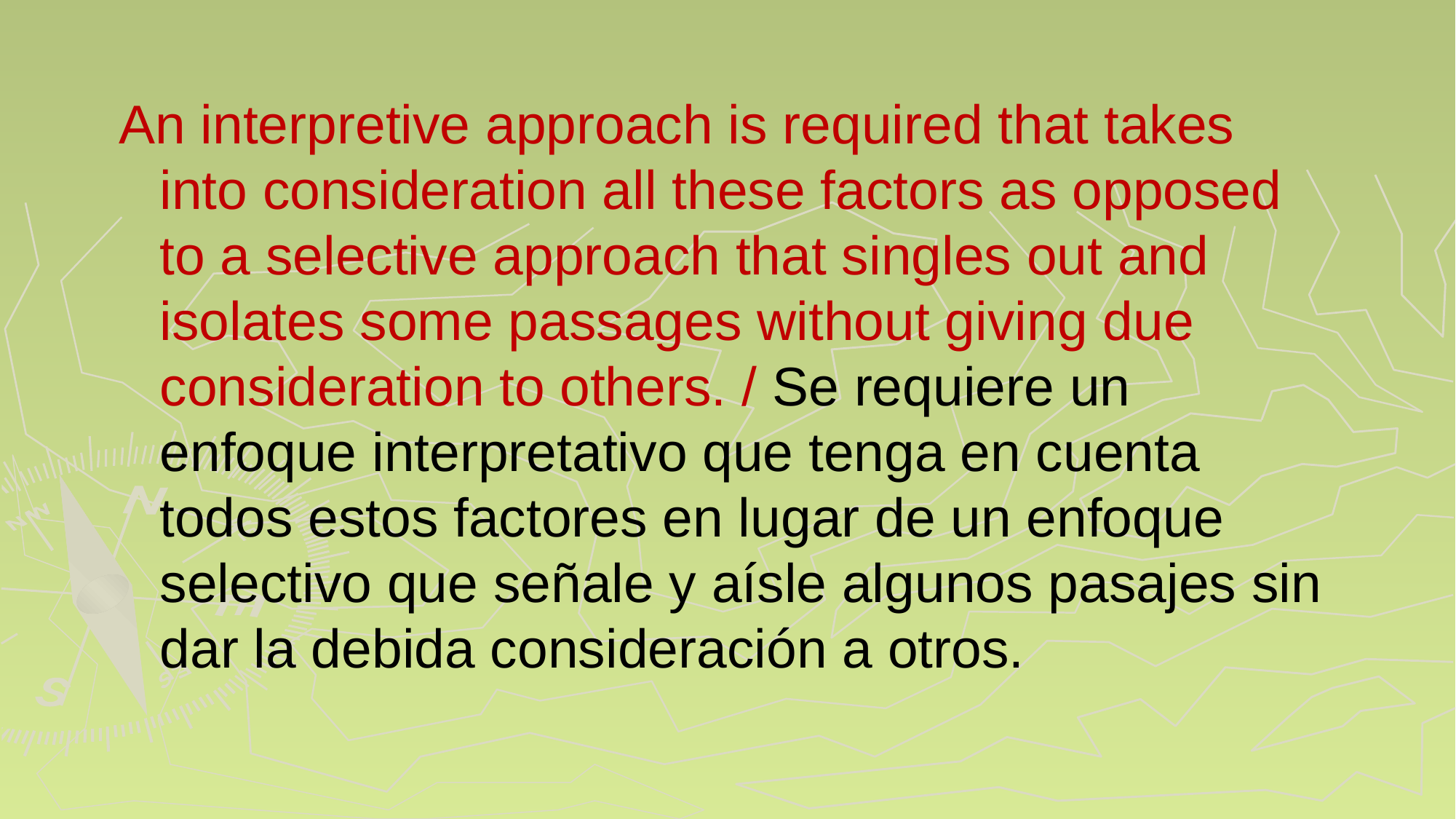

An interpretive approach is required that takes into consideration all these factors as opposed to a selective approach that singles out and isolates some passages without giving due consideration to others. / Se requiere un enfoque interpretativo que tenga en cuenta todos estos factores en lugar de un enfoque selectivo que señale y aísle algunos pasajes sin dar la debida consideración a otros.
204